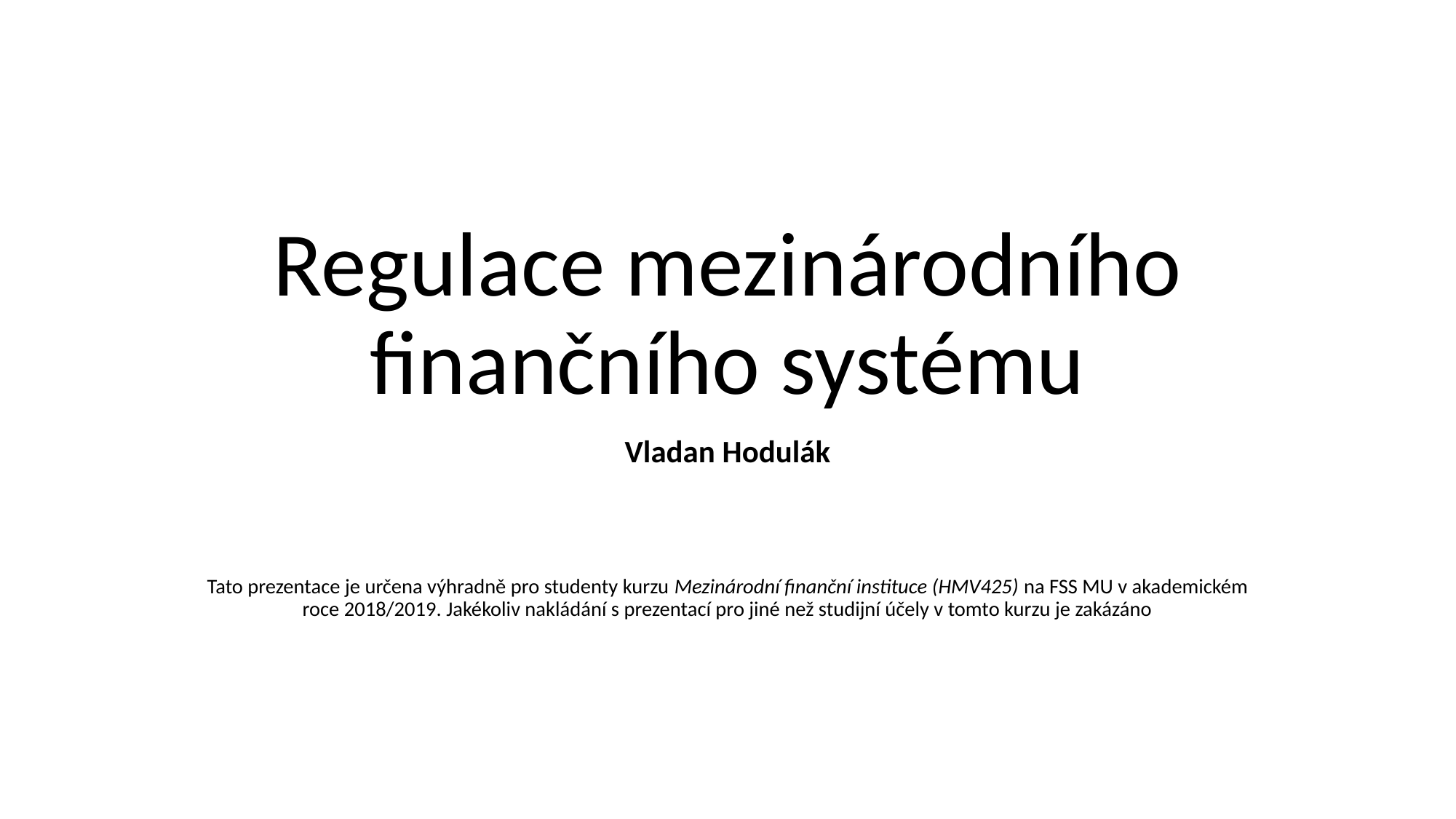

# Regulace mezinárodního finančního systému
Vladan Hodulák

Tato prezentace je určena výhradně pro studenty kurzu Mezinárodní finanční instituce (HMV425) na FSS MU v akademickém roce 2018/2019. Jakékoliv nakládání s prezentací pro jiné než studijní účely v tomto kurzu je zakázáno